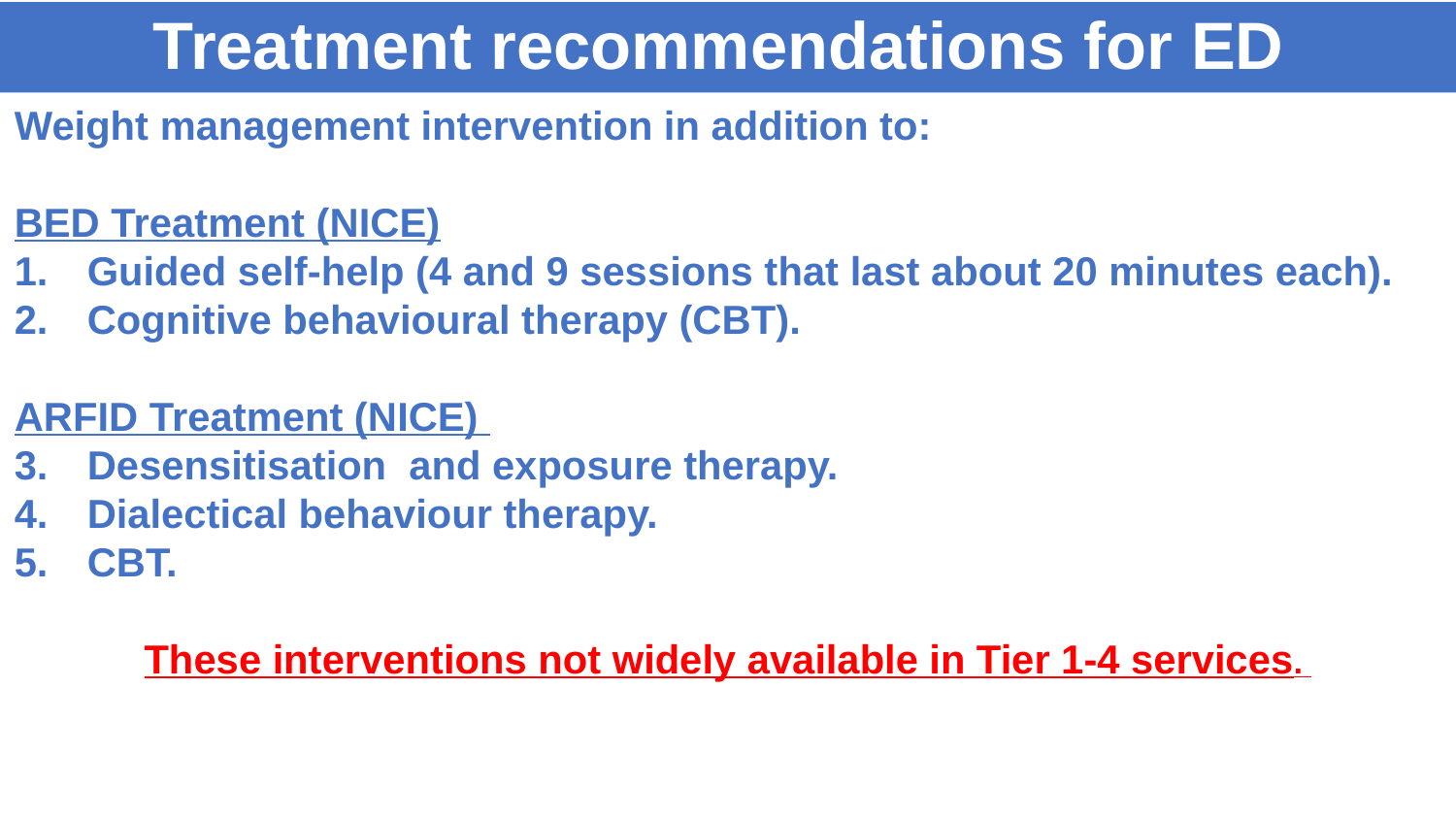

# Treatment recommendations for ED
Weight management intervention in addition to:

BED Treatment (NICE)
Guided self-help (4 and 9 sessions that last about 20 minutes each).
Cognitive behavioural therapy (CBT).

ARFID Treatment (NICE)
Desensitisation  and exposure therapy.
Dialectical behaviour therapy.
CBT.

These interventions not widely available in Tier 1-4 services.